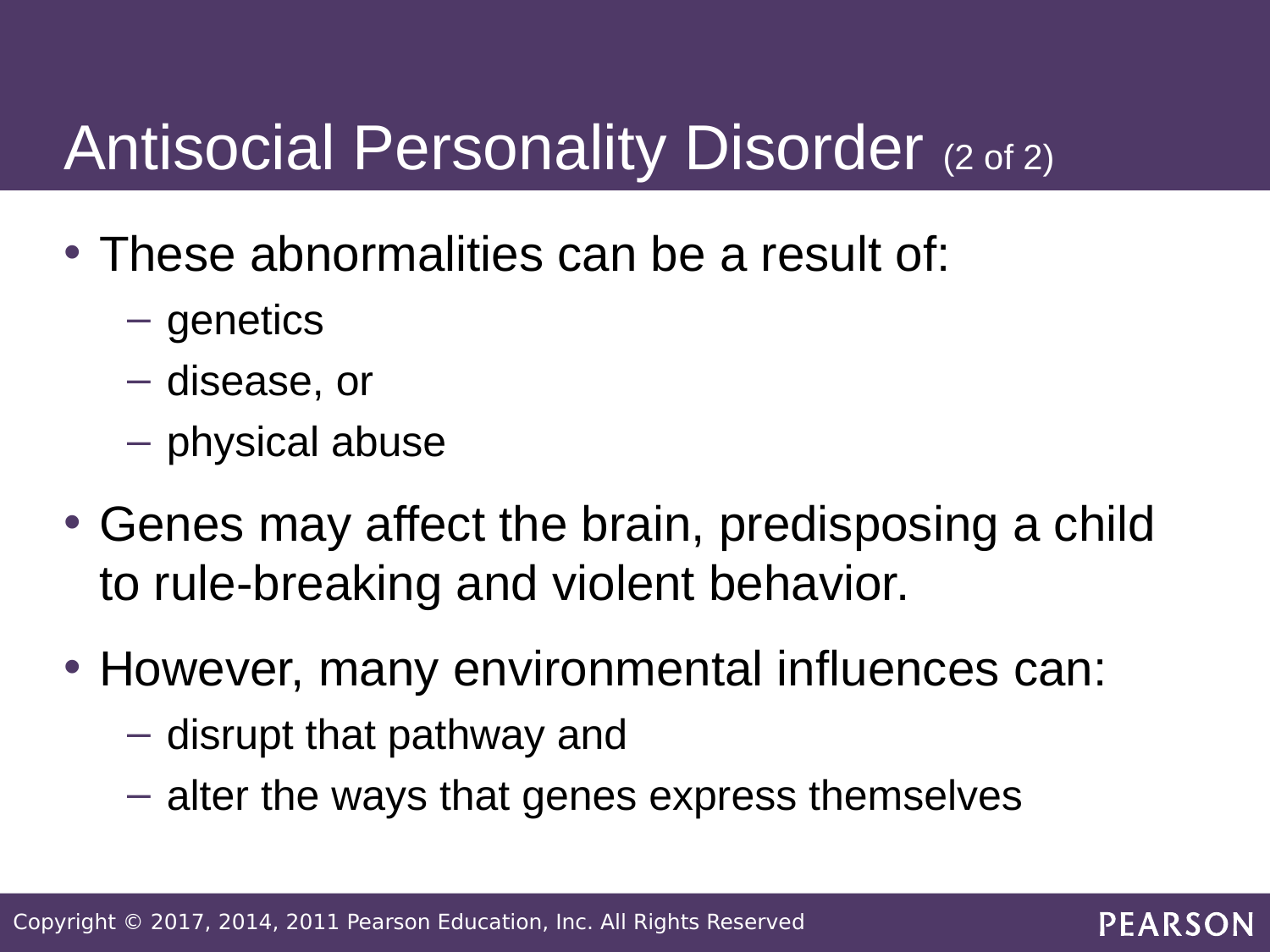

# Antisocial Personality Disorder (2 of 2)
These abnormalities can be a result of:
genetics
disease, or
physical abuse
Genes may affect the brain, predisposing a child to rule-breaking and violent behavior.
However, many environmental influences can:
disrupt that pathway and
alter the ways that genes express themselves